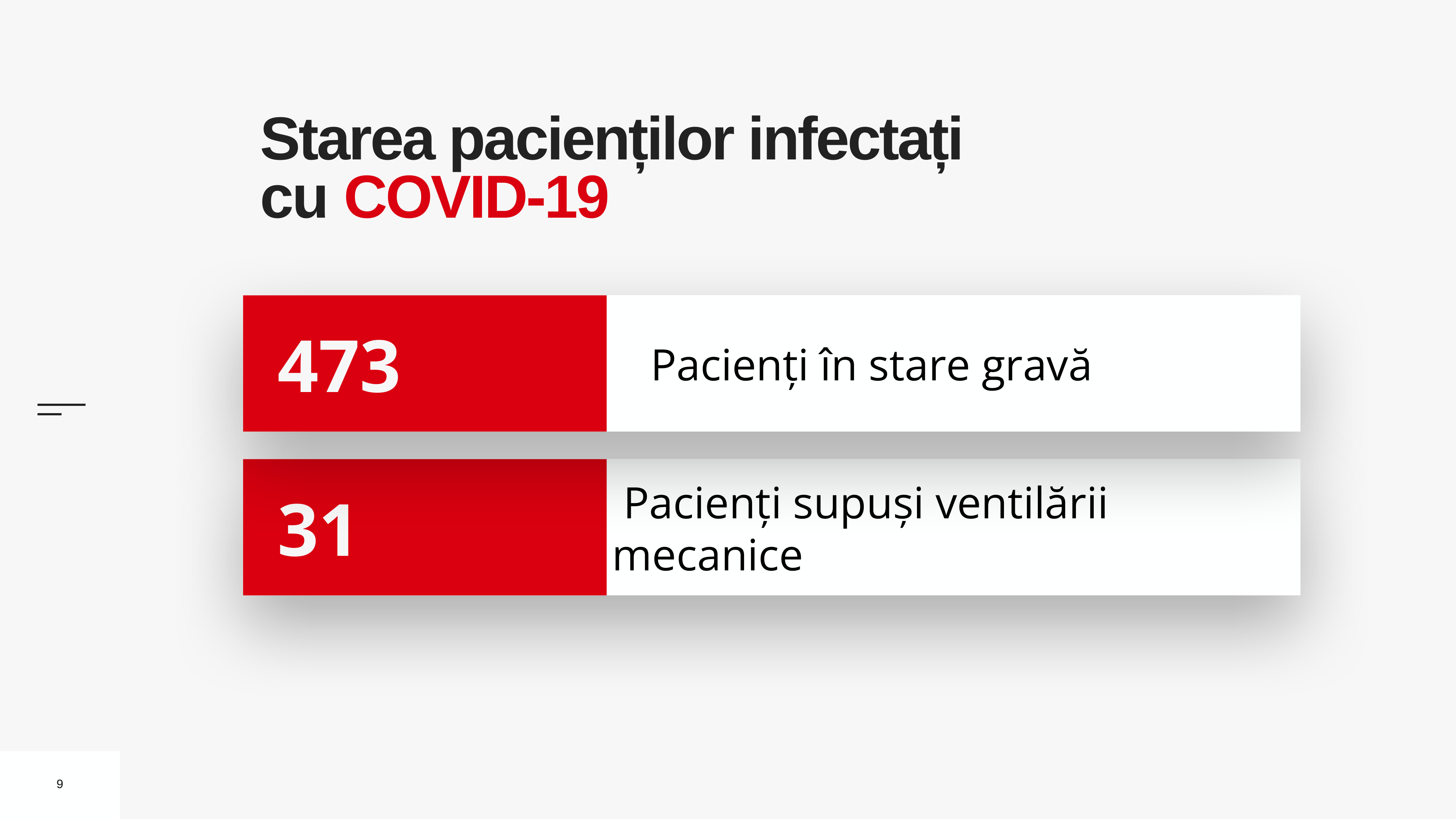

# Starea pacienților infectați cu COVID-19

Pacienți în stare gravă

473

 Pacienți supuși ventilării mecanice

31
9
9